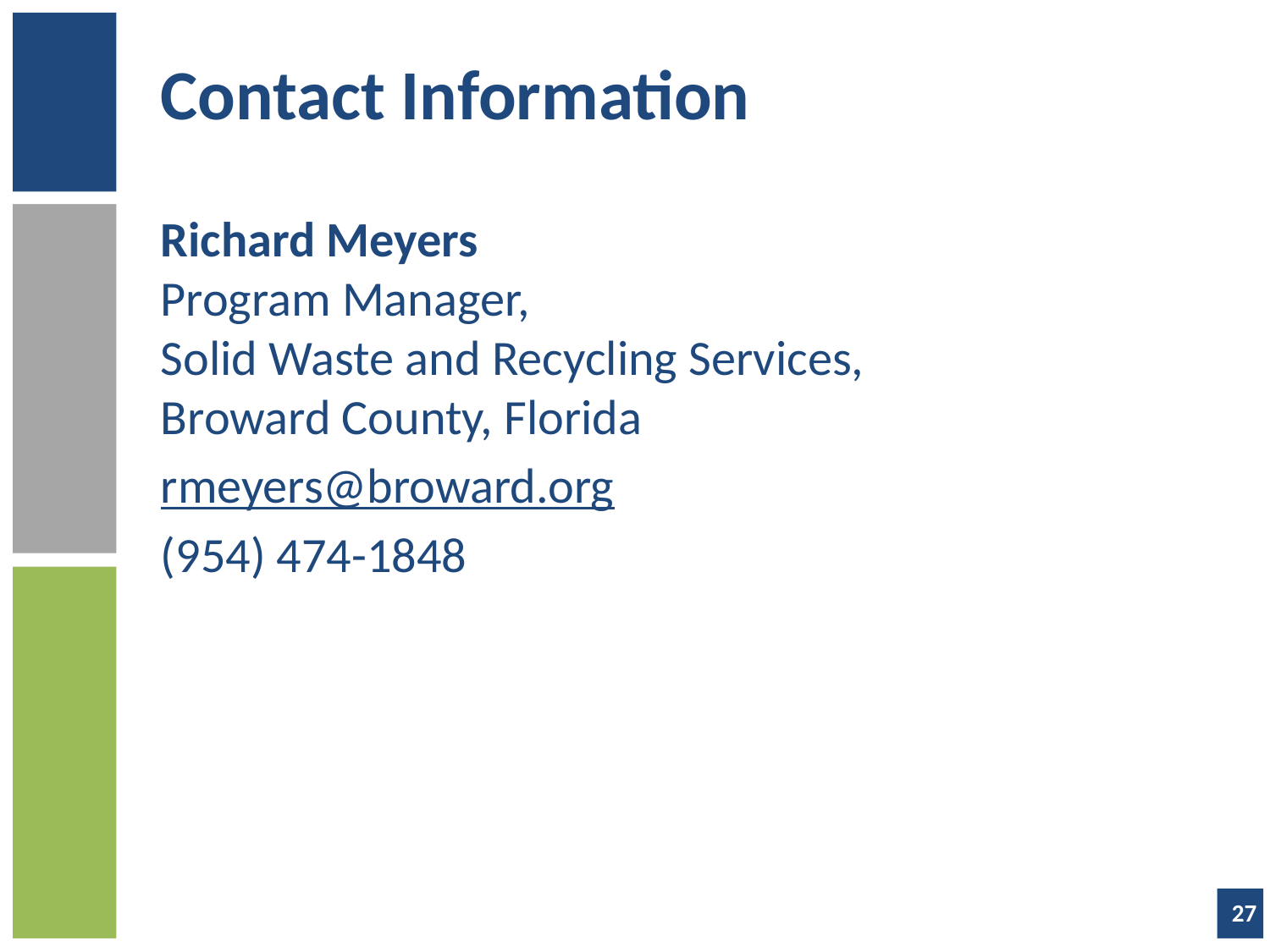

# Contact Information
Richard Meyers
Program Manager,
Solid Waste and Recycling Services,
Broward County, Florida
rmeyers@broward.org
(954) 474-1848

27